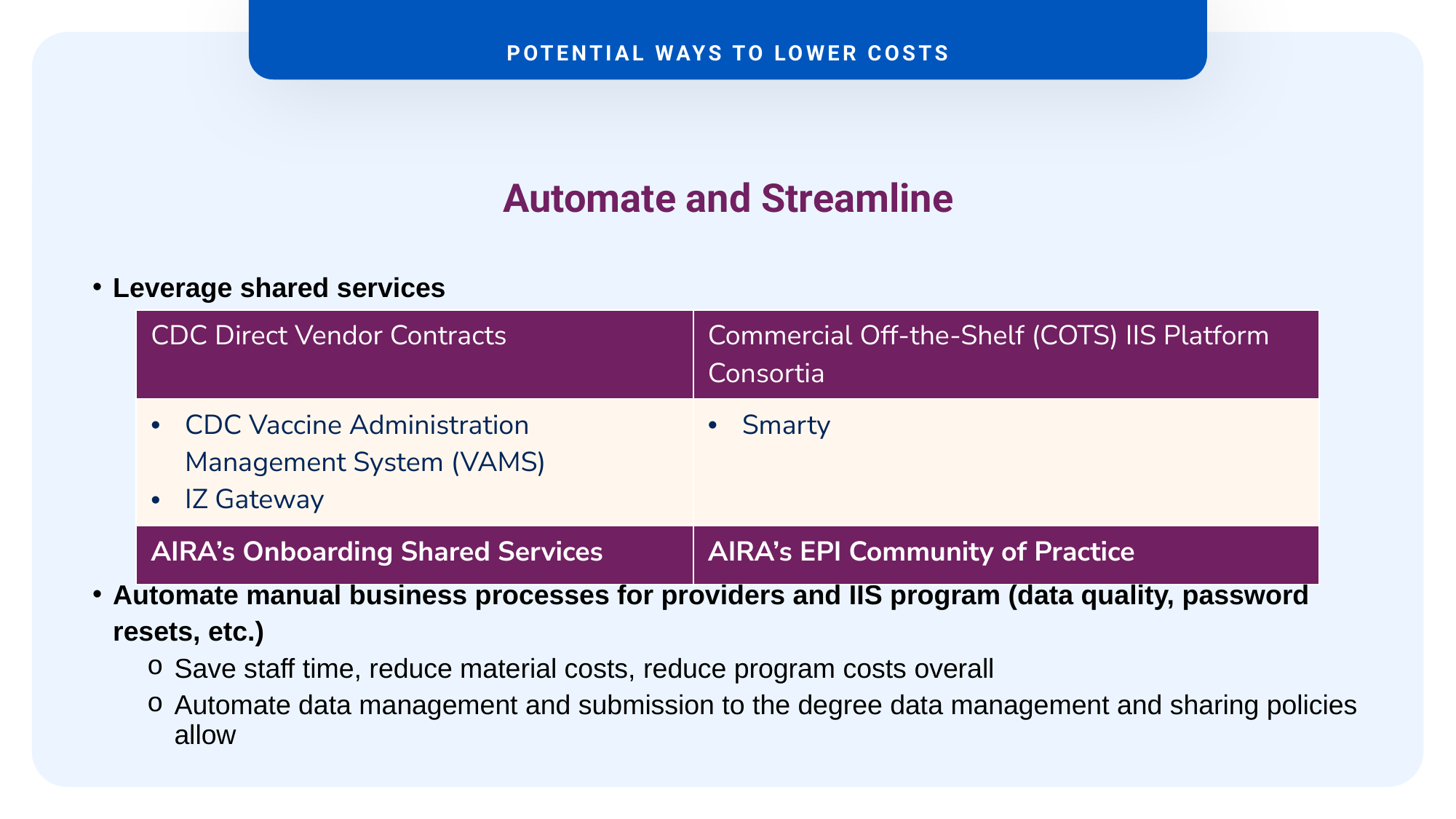

Potential ways to lower costs
# Automate and Streamline
Leverage shared services
| CDC Direct Vendor Contracts | Commercial Off-the-Shelf (COTS) IIS Platform Consortia |
| --- | --- |
| CDC Vaccine Administration Management System (VAMS) IZ Gateway | Smarty |
| AIRA’s Onboarding Shared Services | AIRA’s EPI Community of Practice |
Automate manual business processes for providers and IIS program (data quality, password resets, etc.)
Save staff time, reduce material costs, reduce program costs overall
Automate data management and submission to the degree data management and sharing policies allow